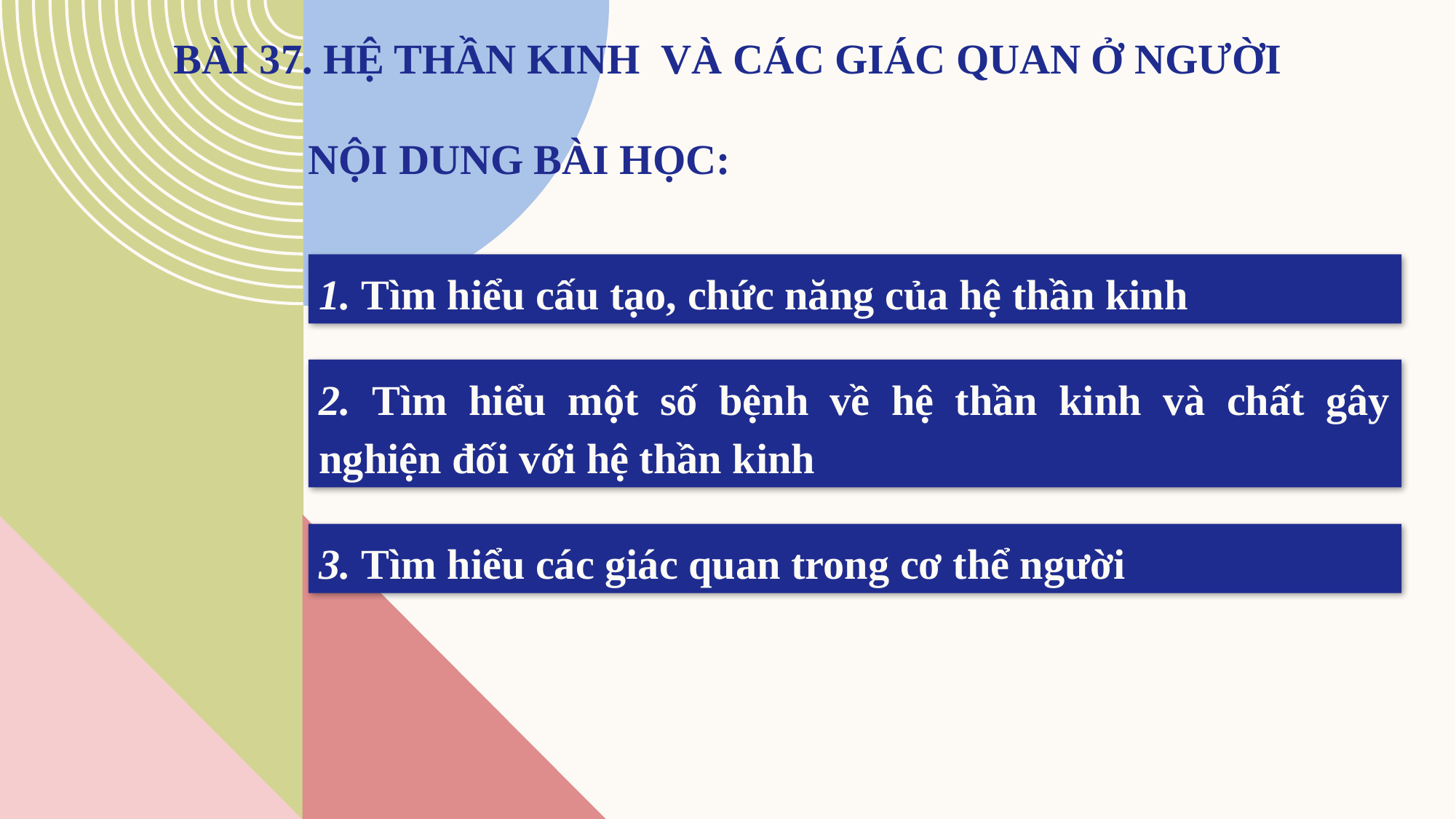

# Nội dung bài học:
1. Tìm hiểu cấu tạo, chức năng của hệ thần kinh
2. Tìm hiểu một số bệnh về hệ thần kinh và chất gây nghiện đối với hệ thần kinh
3. Tìm hiểu các giác quan trong cơ thể người